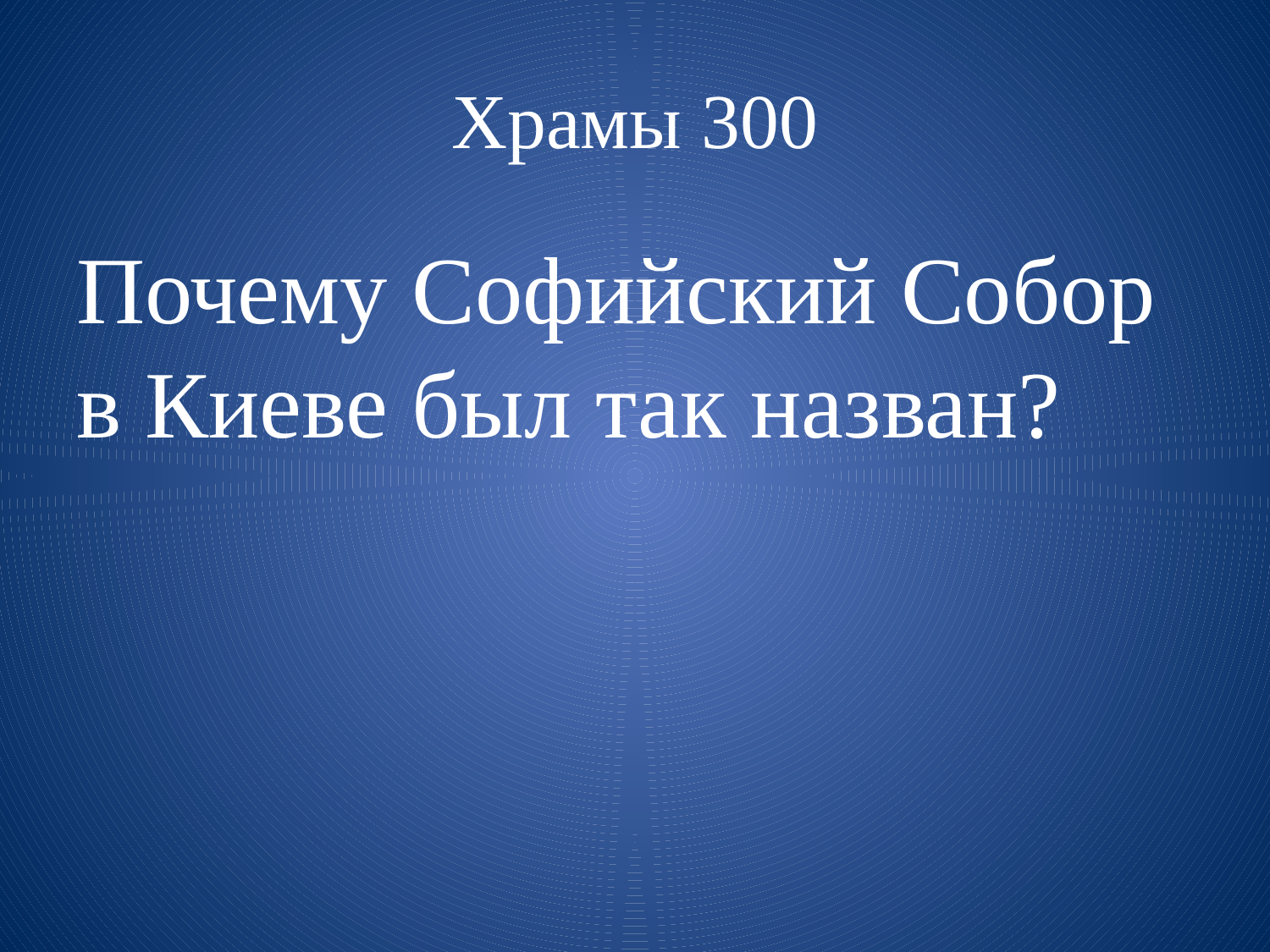

# Храмы 300
Почему Софийский Собор в Киеве был так назван?